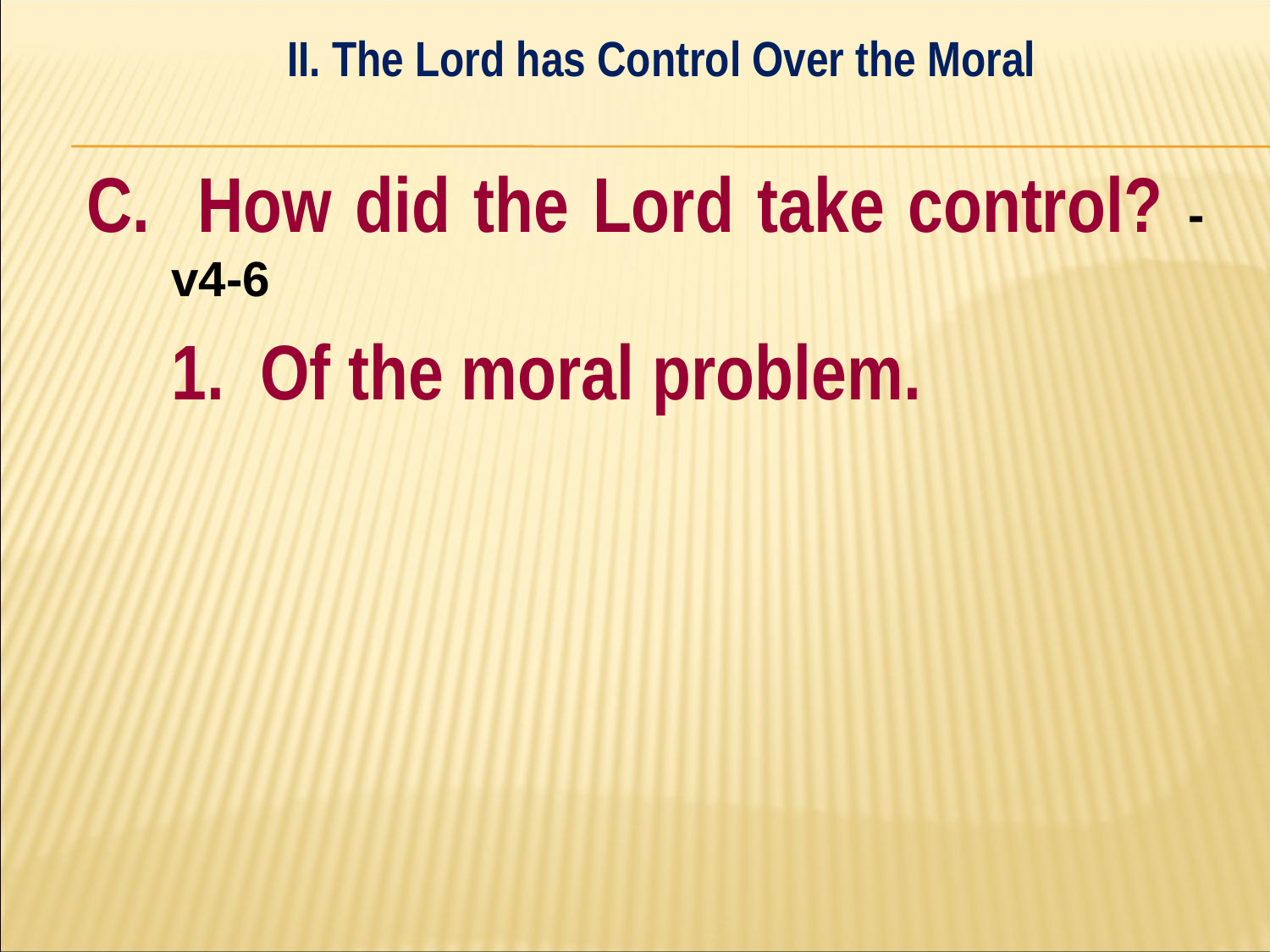

II. The Lord has Control Over the Moral
#
C.  How did the Lord take control? - v4-6
	1.  Of the moral problem.